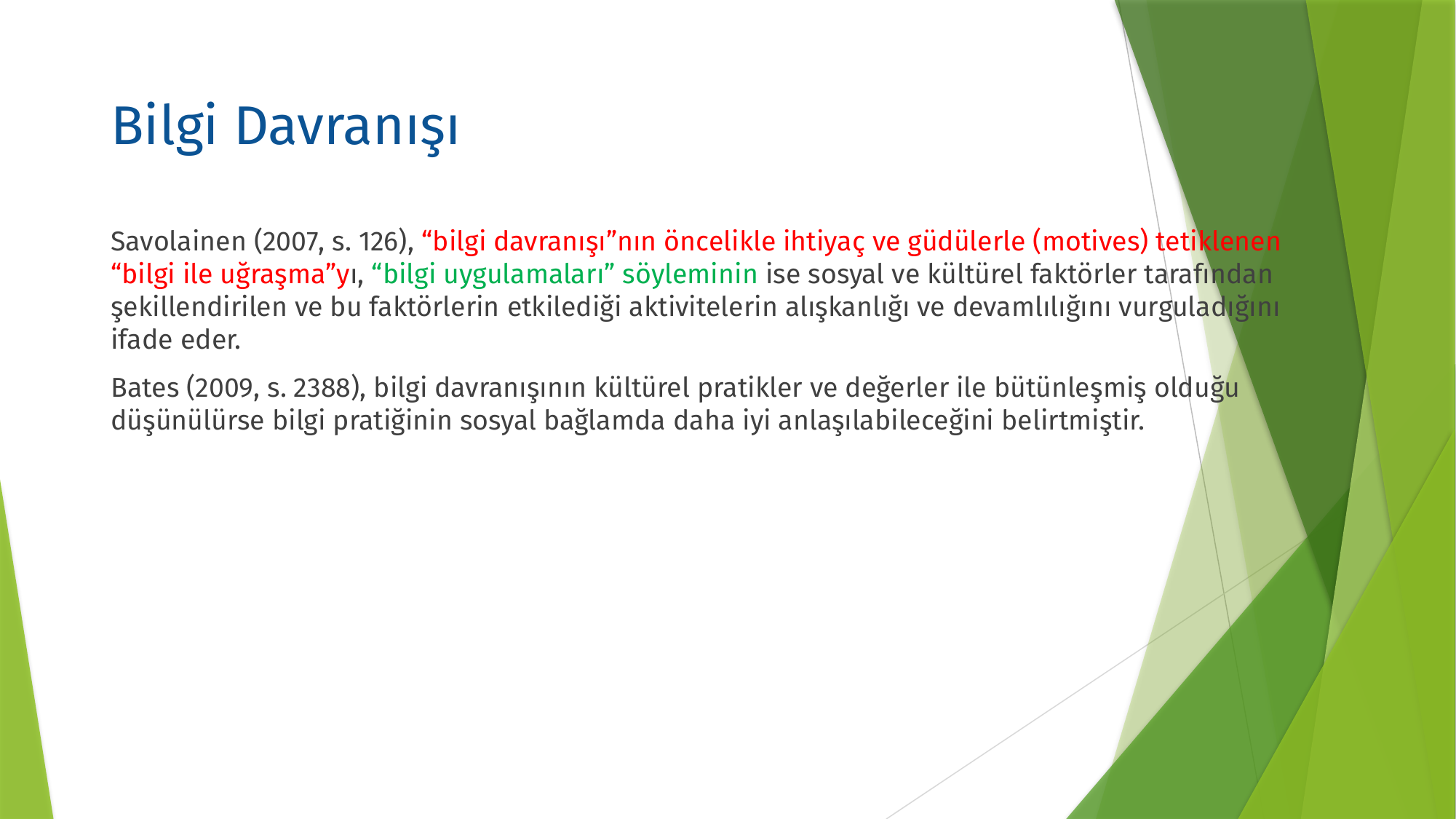

# Bilgi Davranışı
Savolainen (2007, s. 126), “bilgi davranışı”nın öncelikle ihtiyaç ve güdülerle (motives) tetiklenen “bilgi ile uğraşma”yı, “bilgi uygulamaları” söyleminin ise sosyal ve kültürel faktörler tarafından şekillendirilen ve bu faktörlerin etkilediği aktivitelerin alışkanlığı ve devamlılığını vurguladığını ifade eder.
Bates (2009, s. 2388), bilgi davranışının kültürel pratikler ve değerler ile bütünleşmiş olduğu düşünülürse bilgi pratiğinin sosyal bağlamda daha iyi anlaşılabileceğini belirtmiştir.